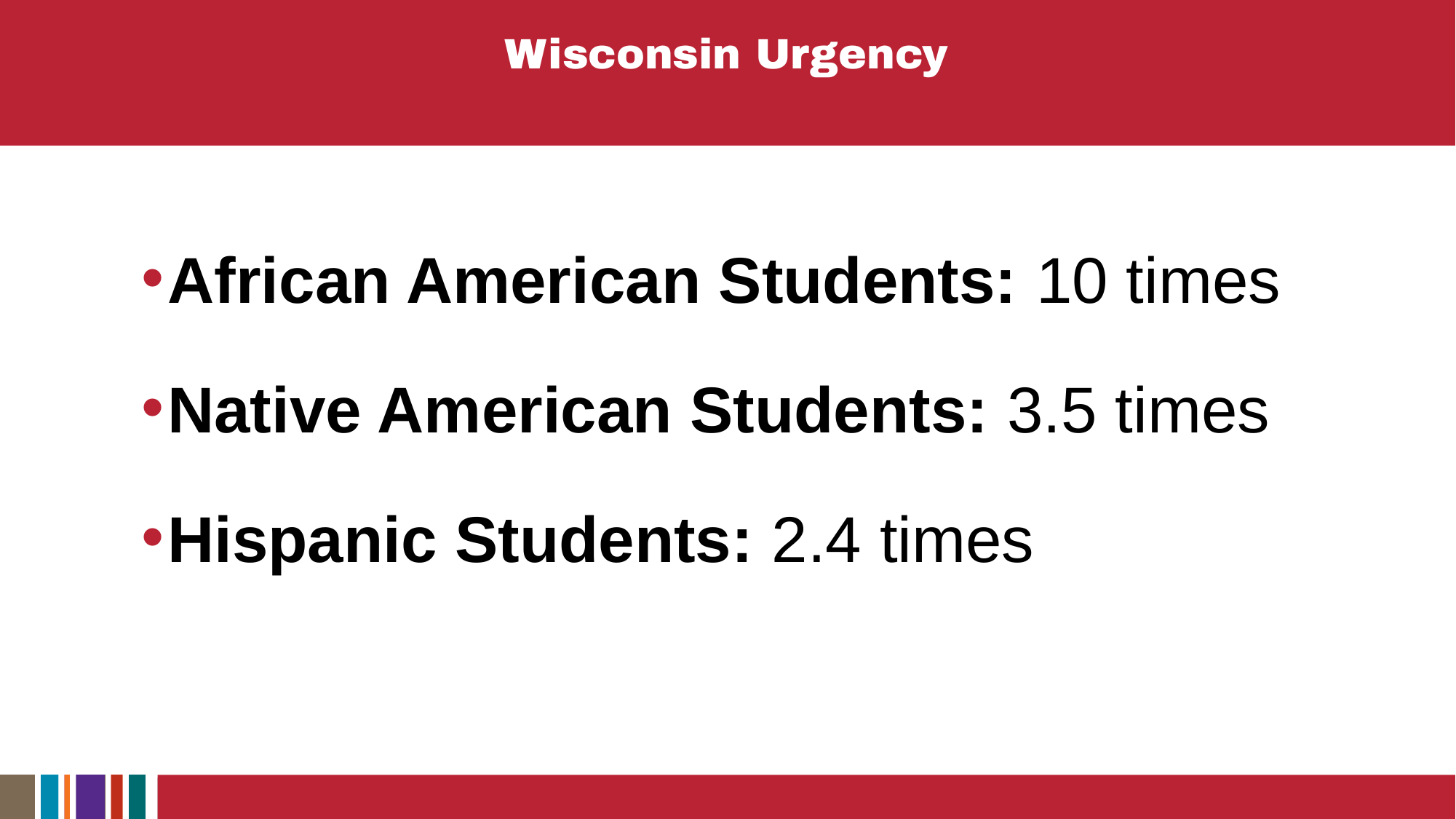

# Wisconsin Urgency
African American Students: 10 times
Native American Students: 3.5 times
Hispanic Students: 2.4 times